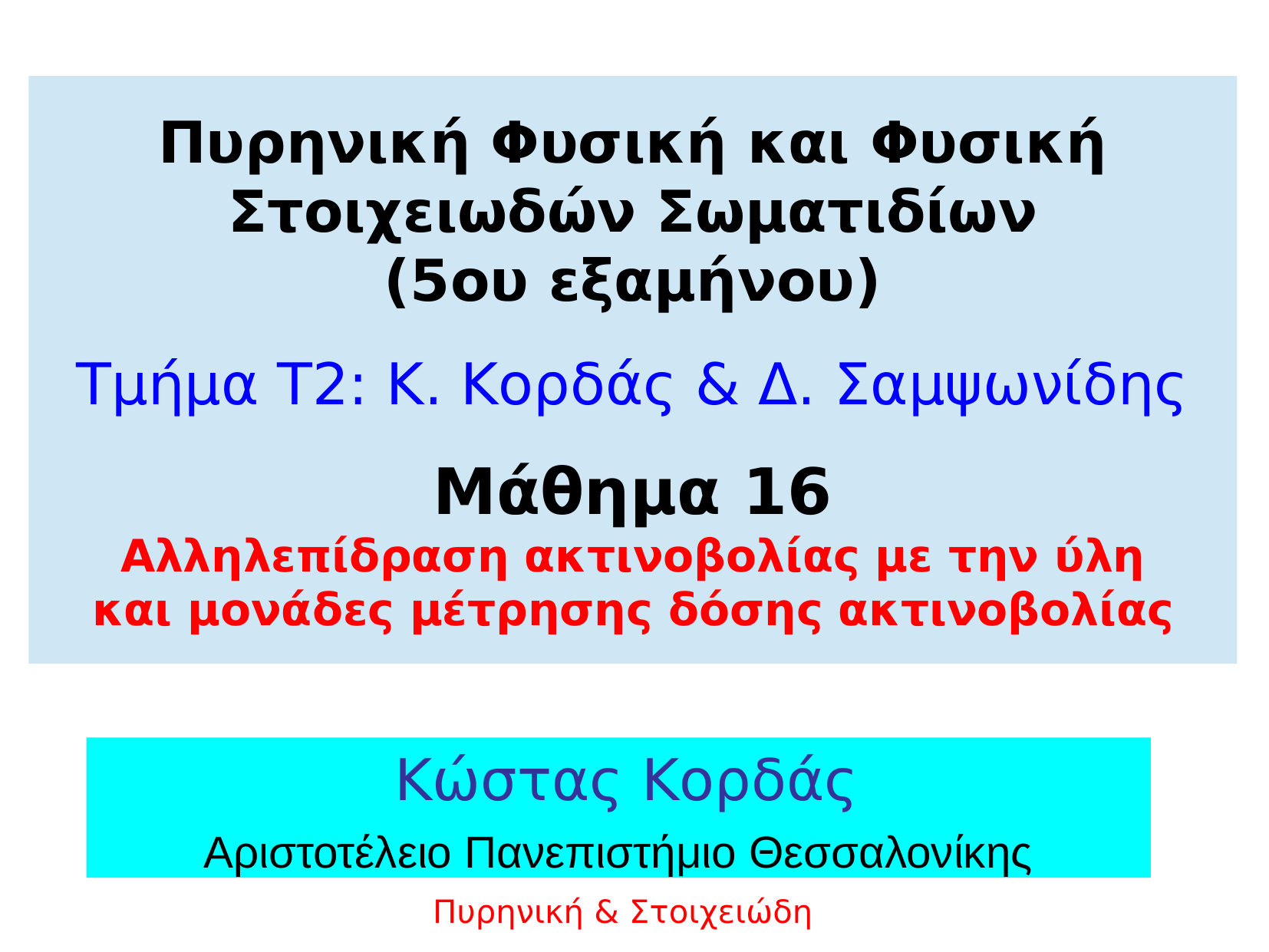

Πυρηνική Φυσική και Φυσική Στοιχειωδών Σωματιδίων
(5ου εξαμήνου)
Τμήμα T2: Κ. Κορδάς & Δ. Σαμψωνίδης
Μάθημα 16
Αλληλεπίδραση ακτινοβολίας με την ύλη
και μονάδες μέτρησης δόσης ακτινοβολίας
 Κώστας Κορδάς
Αριστοτέλειο Πανεπιστήμιο Θεσσαλονίκης
Πυρηνική & Στοιχειώδη